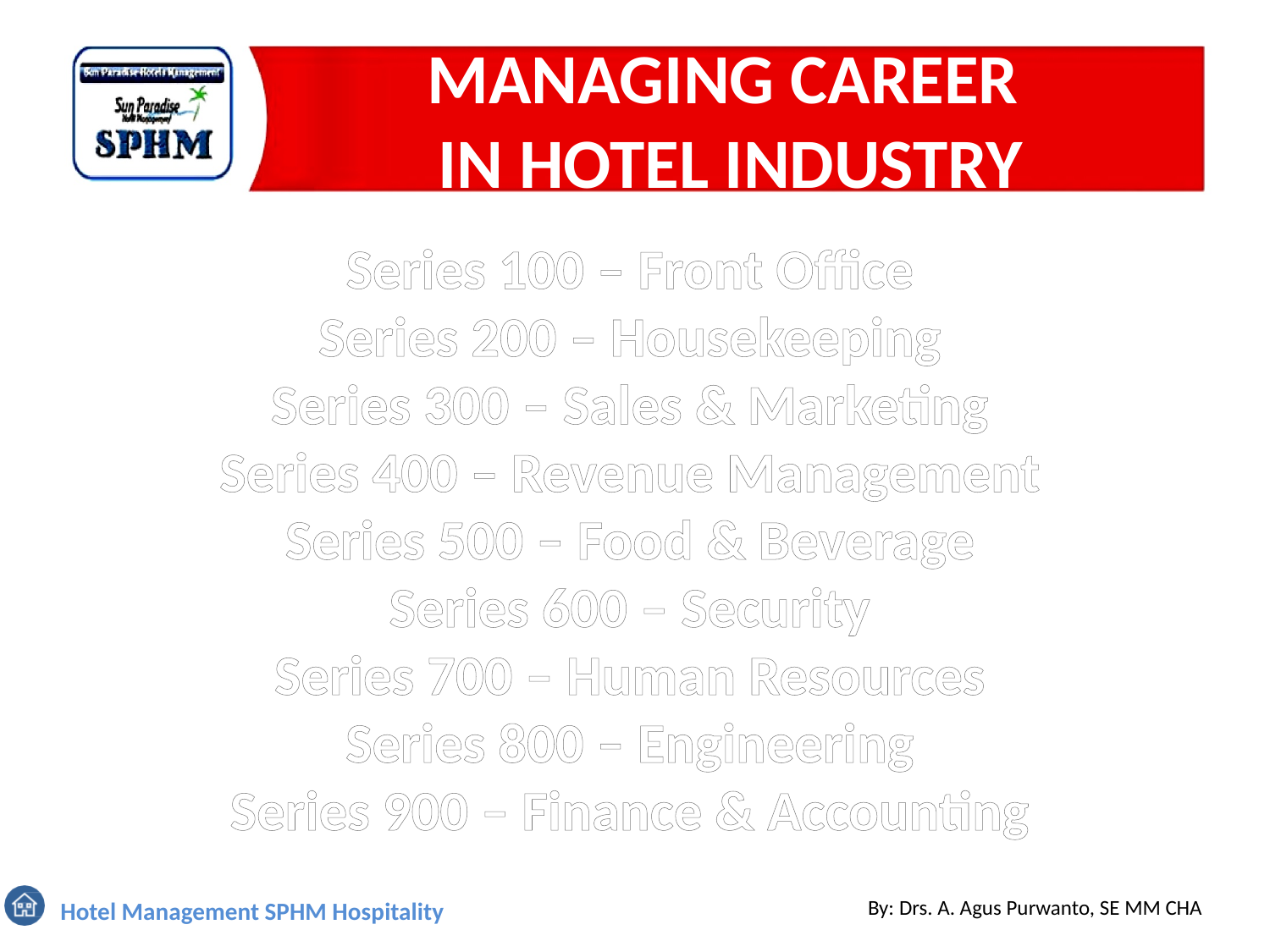

# MANAGING CAREER IN HOTEL INDUSTRY
Series 100 – Front Office
Series 200 – Housekeeping
Series 300 – Sales & Marketing
Series 400 – Revenue Management
Series 500 – Food & Beverage
Series 600 – Security
Series 700 – Human Resources
Series 800 – Engineering
Series 900 – Finance & Accounting
By: Drs. A. Agus Purwanto, SE MM CHA
Hotel Management SPHM Hospitality